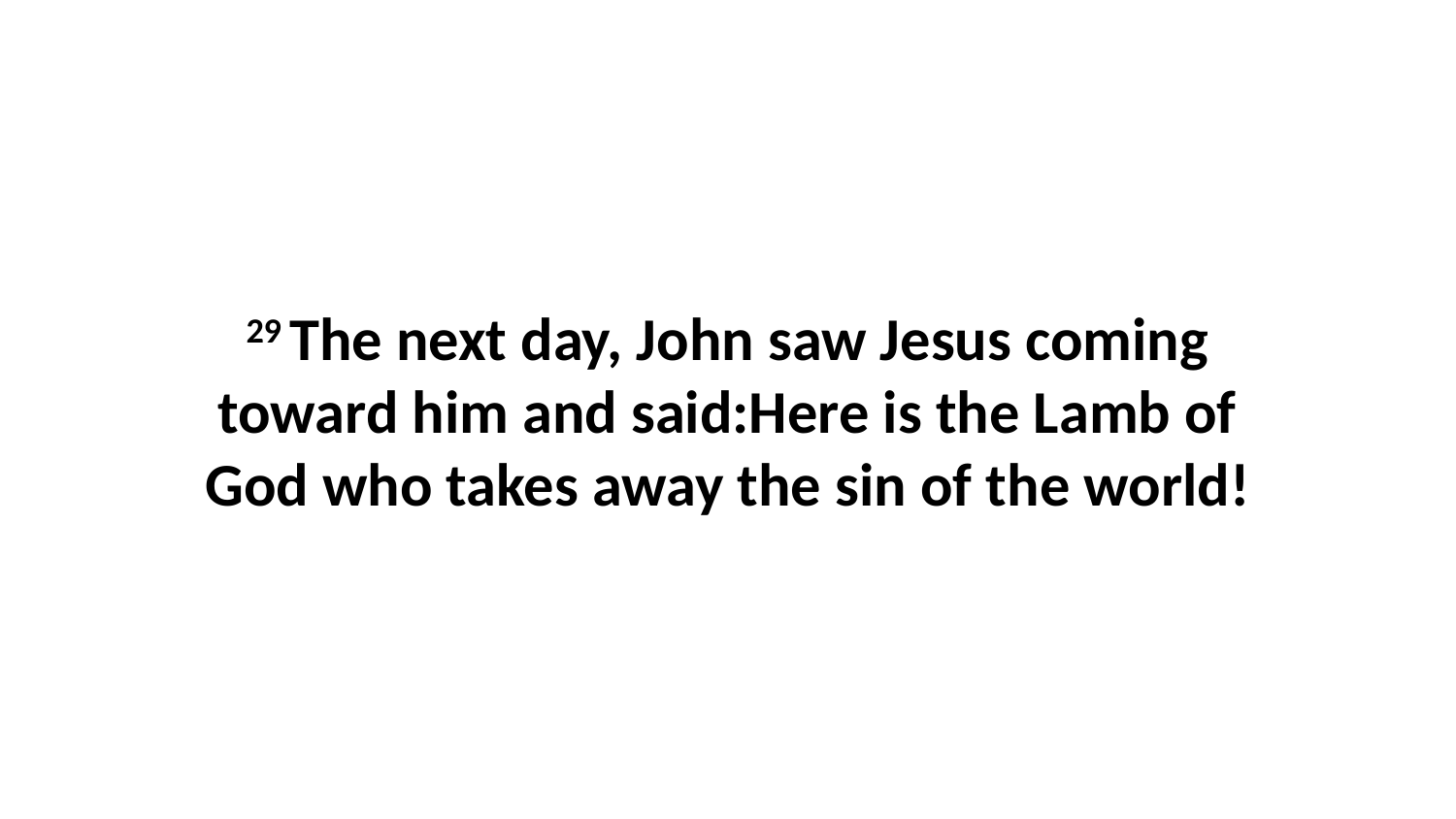

29 The next day, John saw Jesus coming toward him and said:Here is the Lamb of God who takes away the sin of the world!